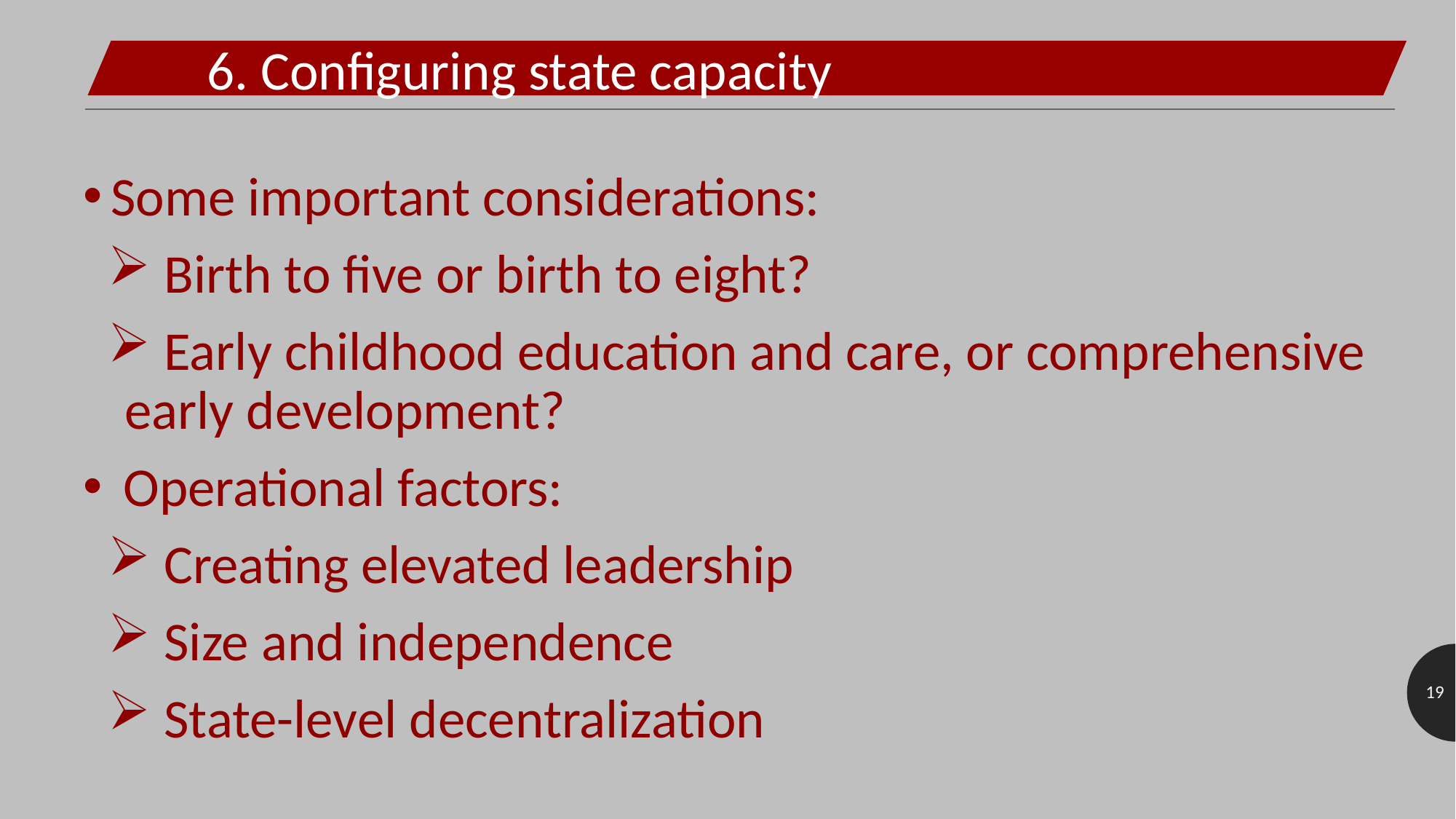

6. Configuring state capacity
Some important considerations:
 Birth to five or birth to eight?
 Early childhood education and care, or comprehensive early development?
 Operational factors:
 Creating elevated leadership
 Size and independence
 State-level decentralization
19